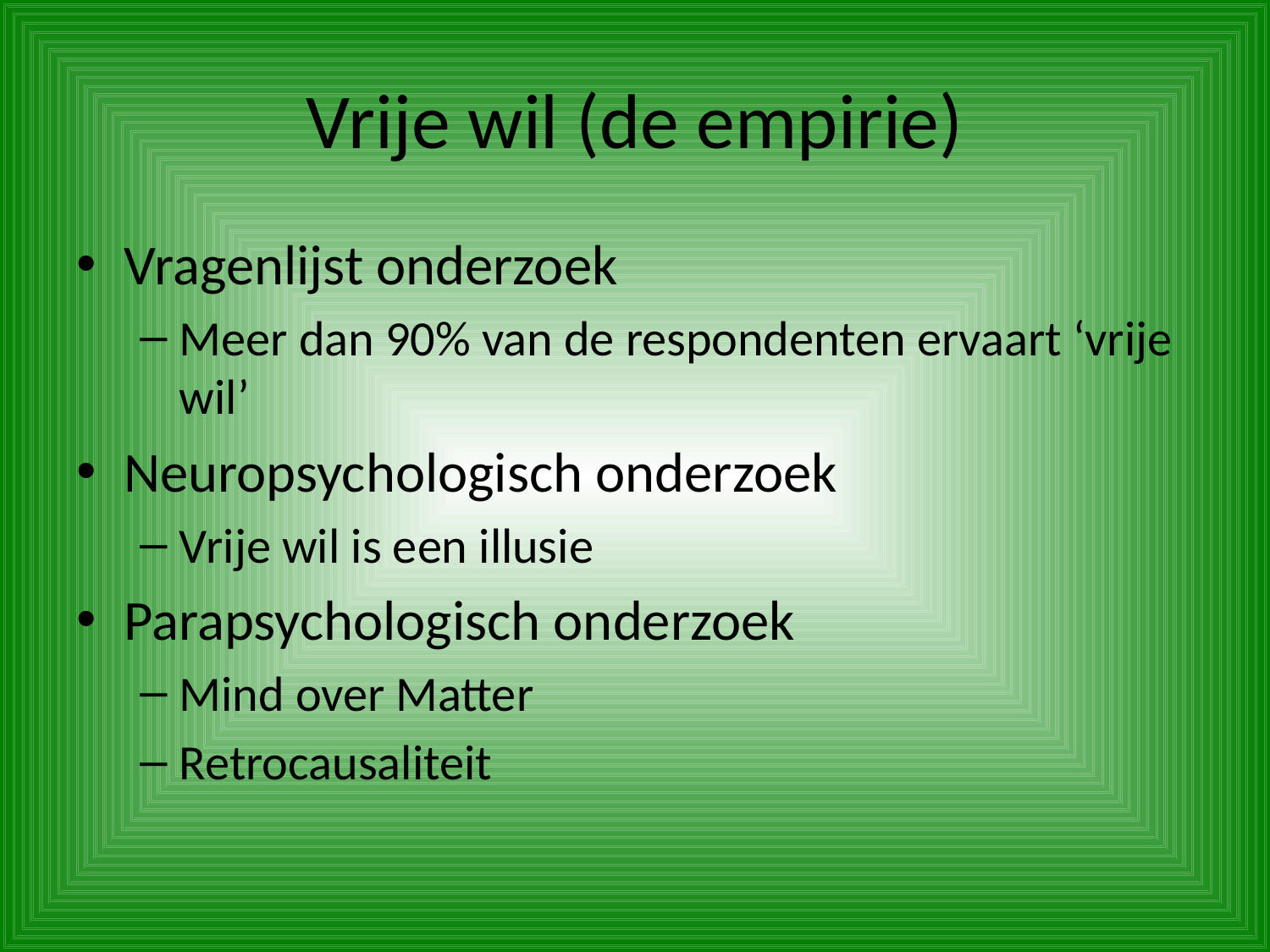

# Vrije wil (de empirie)
Vragenlijst onderzoek
Meer dan 90% van de respondenten ervaart ‘vrije wil’
Neuropsychologisch onderzoek
Vrije wil is een illusie
Parapsychologisch onderzoek
Mind over Matter
Retrocausaliteit